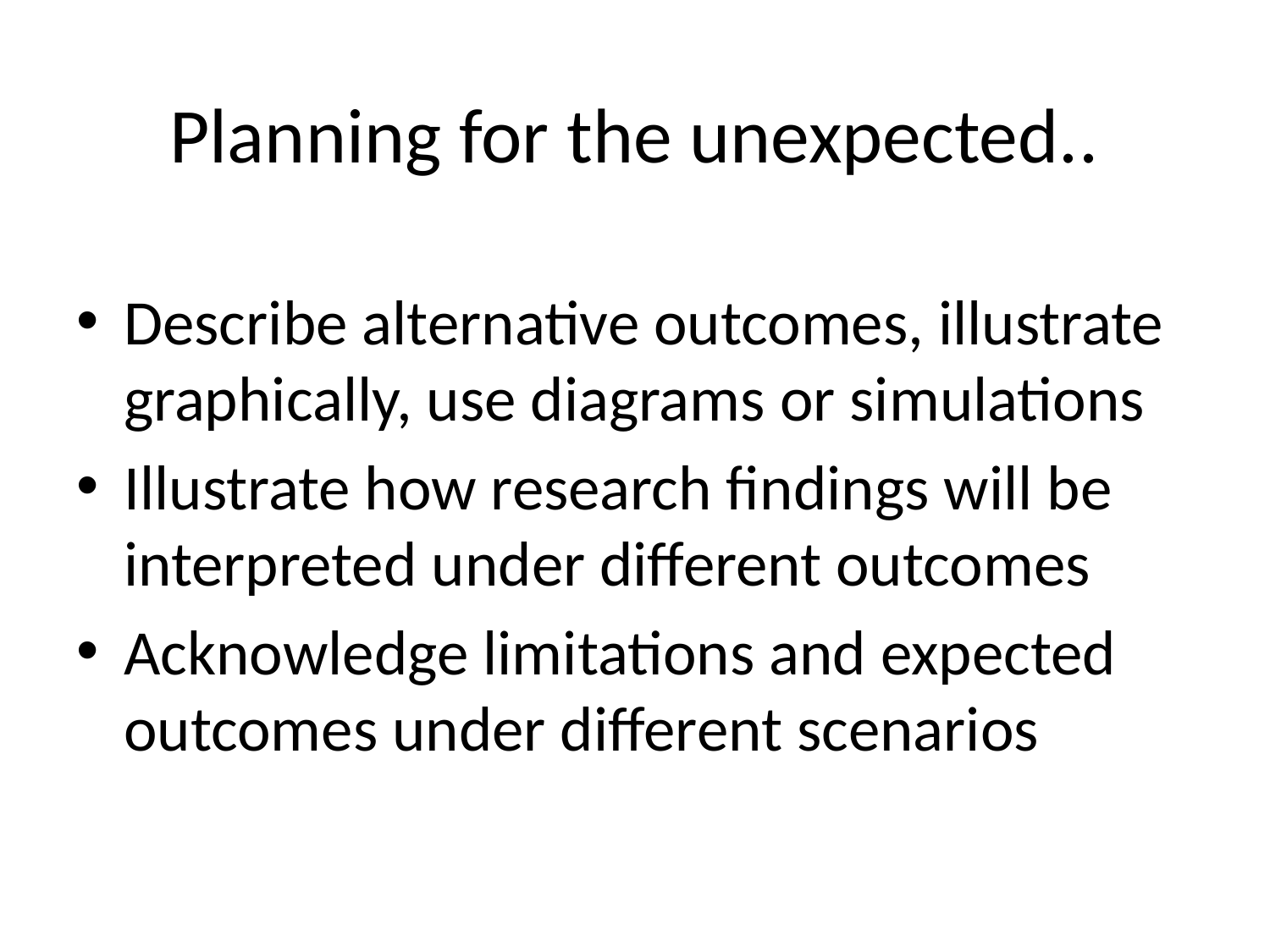

# Planning for the unexpected..
Describe alternative outcomes, illustrate graphically, use diagrams or simulations
Illustrate how research findings will be interpreted under different outcomes
Acknowledge limitations and expected outcomes under different scenarios